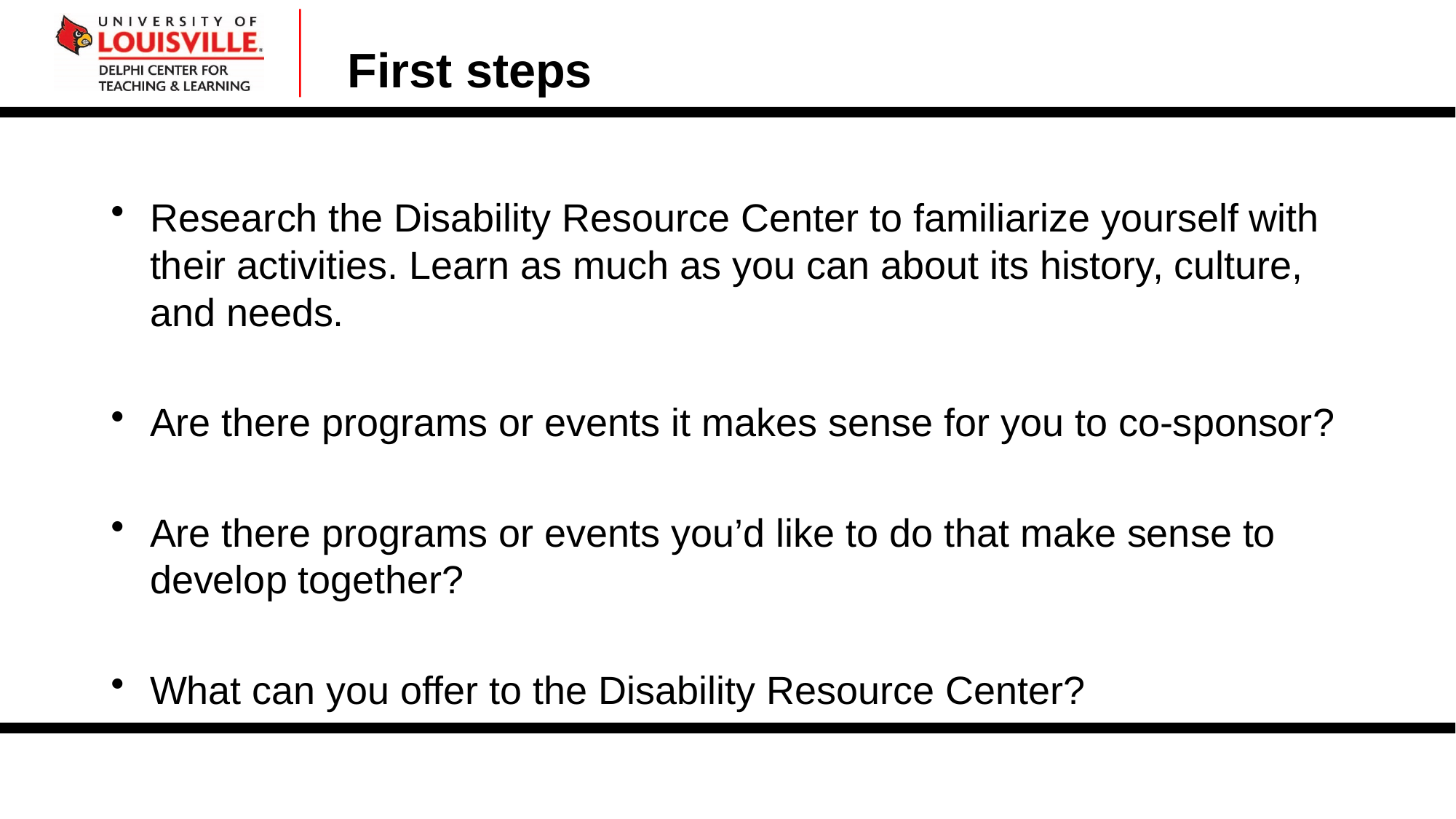

# First steps
Research the Disability Resource Center to familiarize yourself with their activities. Learn as much as you can about its history, culture, and needs.

Are there programs or events it makes sense for you to co-sponsor?

Are there programs or events you’d like to do that make sense to develop together?

What can you offer to the Disability Resource Center?